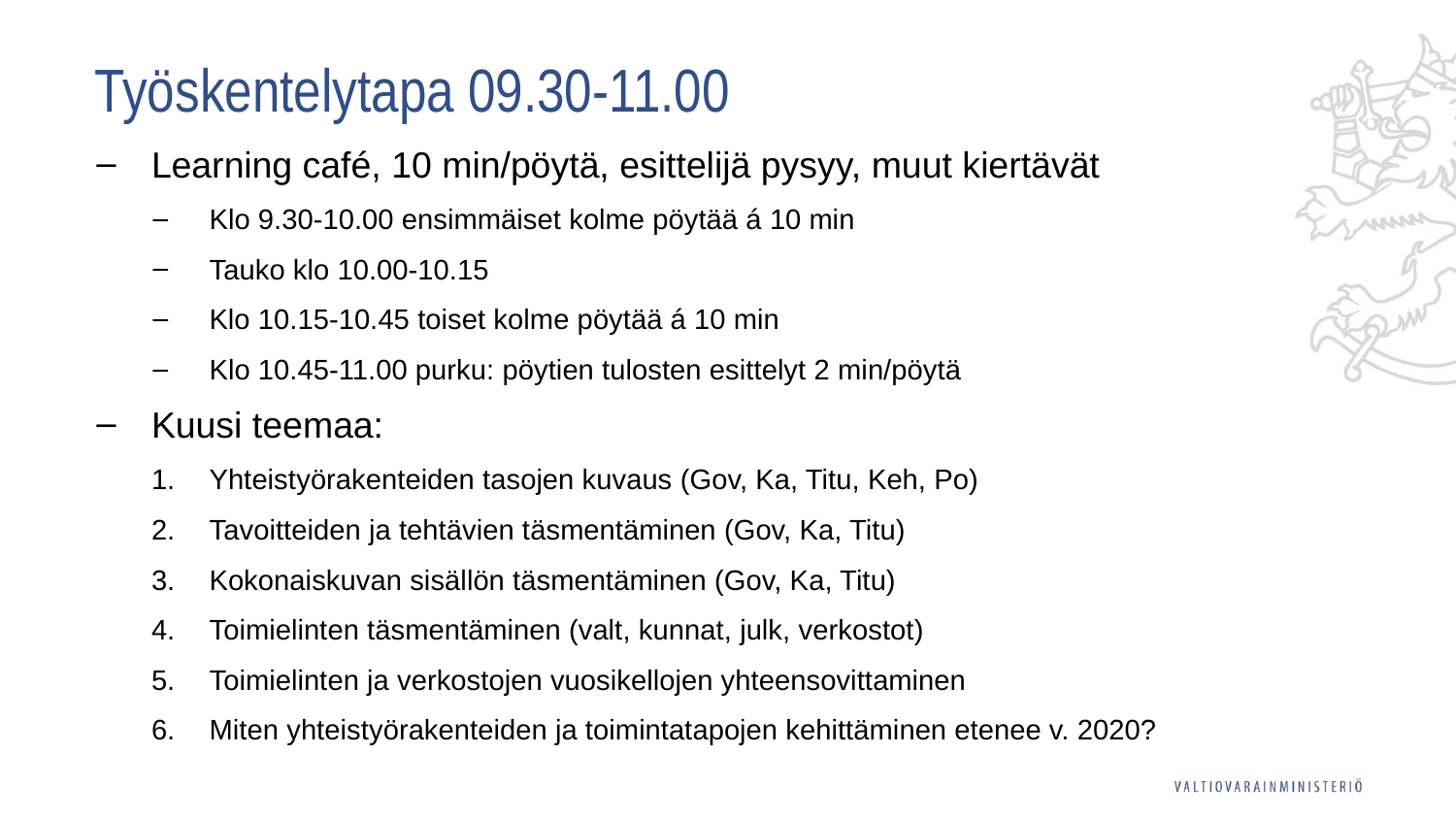

# Työskentelytapa 09.30-11.00
Learning café, 10 min/pöytä, esittelijä pysyy, muut kiertävät
Klo 9.30-10.00 ensimmäiset kolme pöytää á 10 min
Tauko klo 10.00-10.15
Klo 10.15-10.45 toiset kolme pöytää á 10 min
Klo 10.45-11.00 purku: pöytien tulosten esittelyt 2 min/pöytä
Kuusi teemaa:
Yhteistyörakenteiden tasojen kuvaus (Gov, Ka, Titu, Keh, Po)
Tavoitteiden ja tehtävien täsmentäminen (Gov, Ka, Titu)
Kokonaiskuvan sisällön täsmentäminen (Gov, Ka, Titu)
Toimielinten täsmentäminen (valt, kunnat, julk, verkostot)
Toimielinten ja verkostojen vuosikellojen yhteensovittaminen
Miten yhteistyörakenteiden ja toimintatapojen kehittäminen etenee v. 2020?